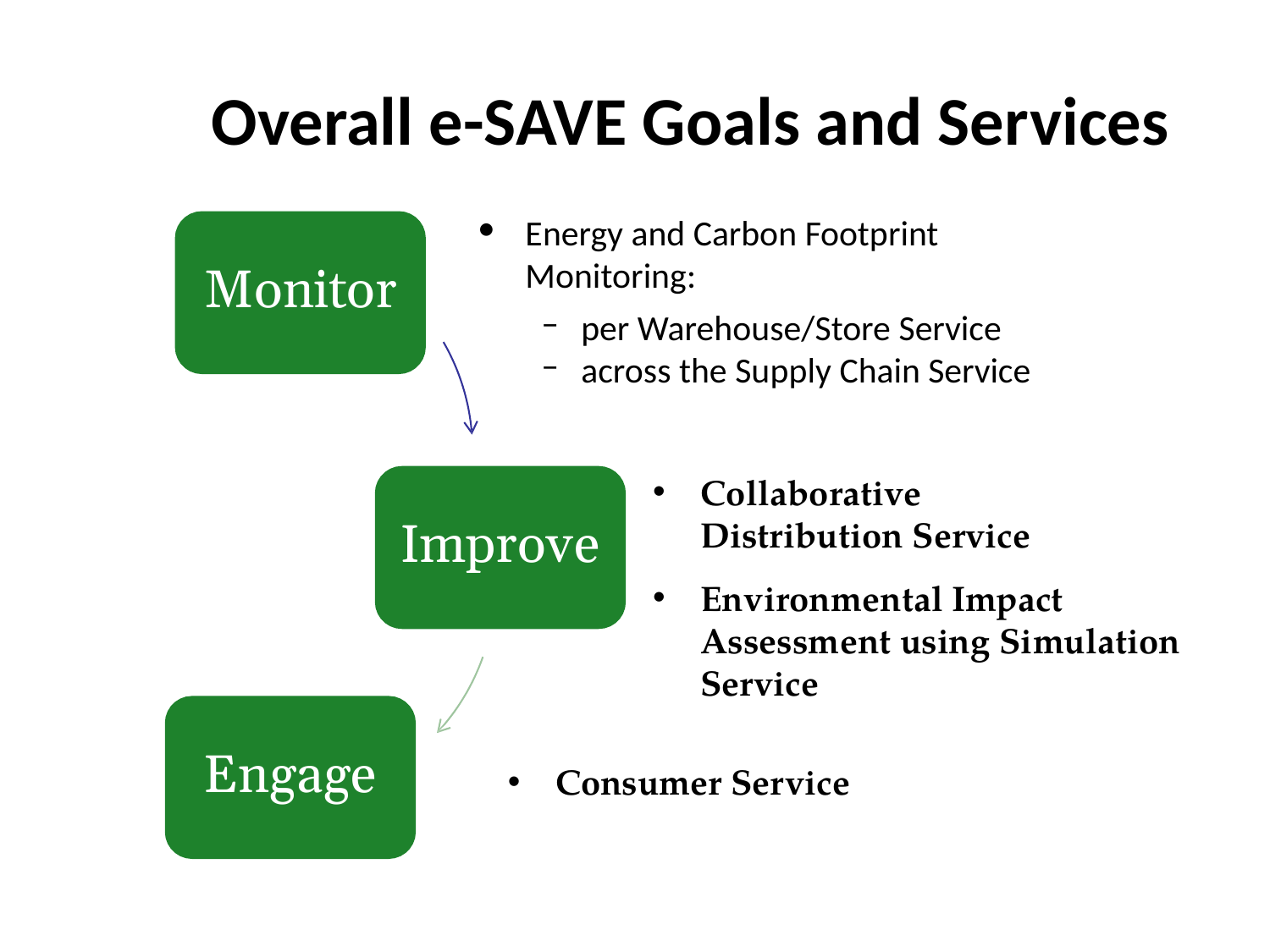

# Overall e-SAVE Goals and Services
Energy and Carbon Footprint Monitoring:

Monitor
per Warehouse/Store Service
across the Supply Chain Service

Collaborative Distribution Service
Environmental Impact Assessment using Simulation Service
Improve

Engage
Consumer Service